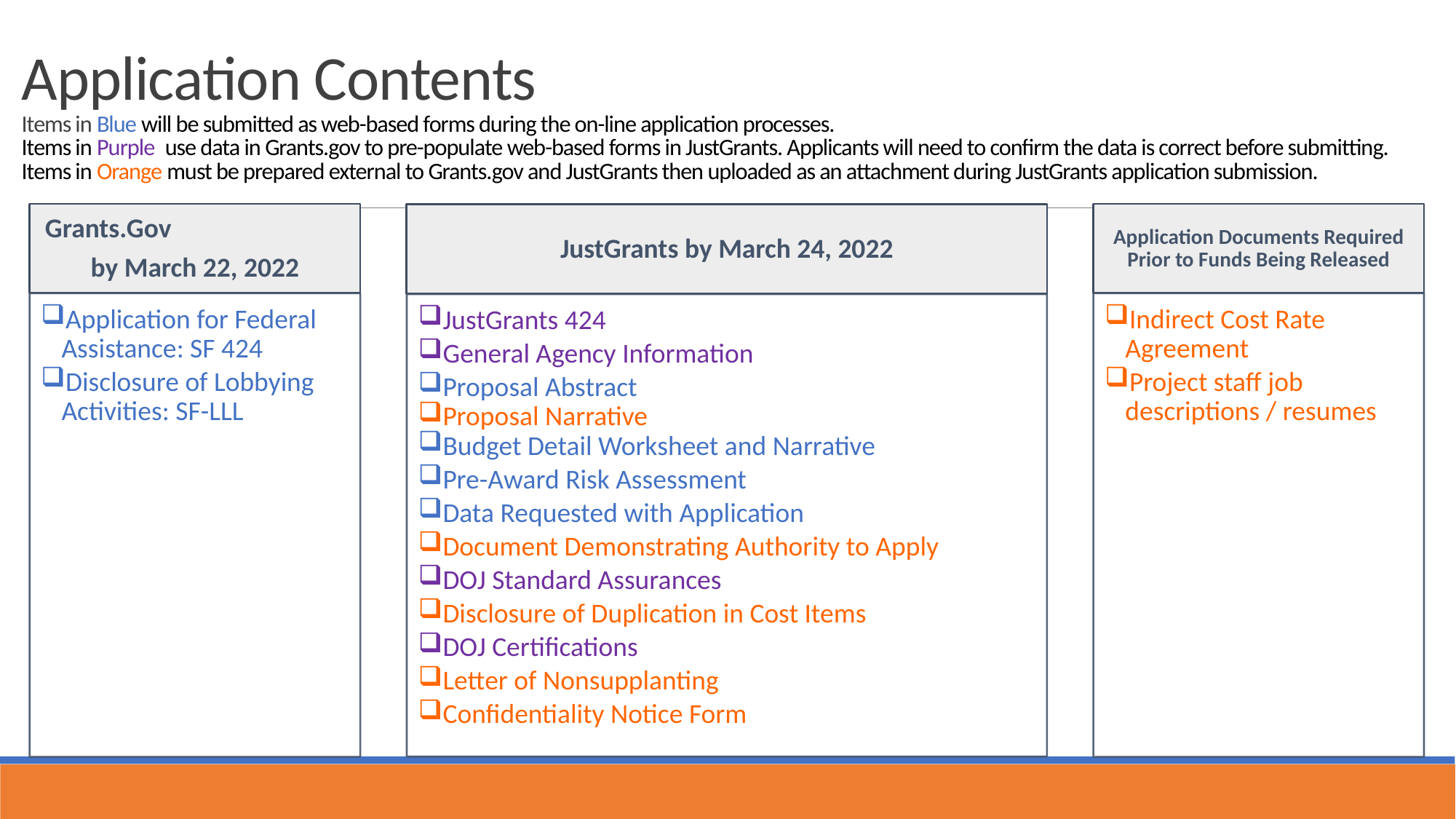

# Application Contents Items in Blue will be submitted as web-based forms during the on-line application processes. Items in Purple  use data in Grants.gov to pre-populate web-based forms in JustGrants. Applicants will need to confirm the data is correct before submitting. Items in Orange must be prepared external to Grants.gov and JustGrants then uploaded as an attachment during JustGrants application submission.
Grants.Gov
by March 22, 2022
Application for Federal Assistance: SF 424
Disclosure of Lobbying Activities: SF-LLL
JustGrants by March 24, 2022
JustGrants 424
General Agency Information
Proposal Abstract
Proposal Narrative
Budget Detail Worksheet and Narrative
Pre-Award Risk Assessment
Data Requested with Application
Document Demonstrating Authority to Apply
DOJ Standard Assurances
Disclosure of Duplication in Cost Items
DOJ Certifications
Letter of Nonsupplanting
Confidentiality Notice Form
Application Documents Required Prior to Funds Being Released
Indirect Cost Rate Agreement
Project staff job descriptions / resumes